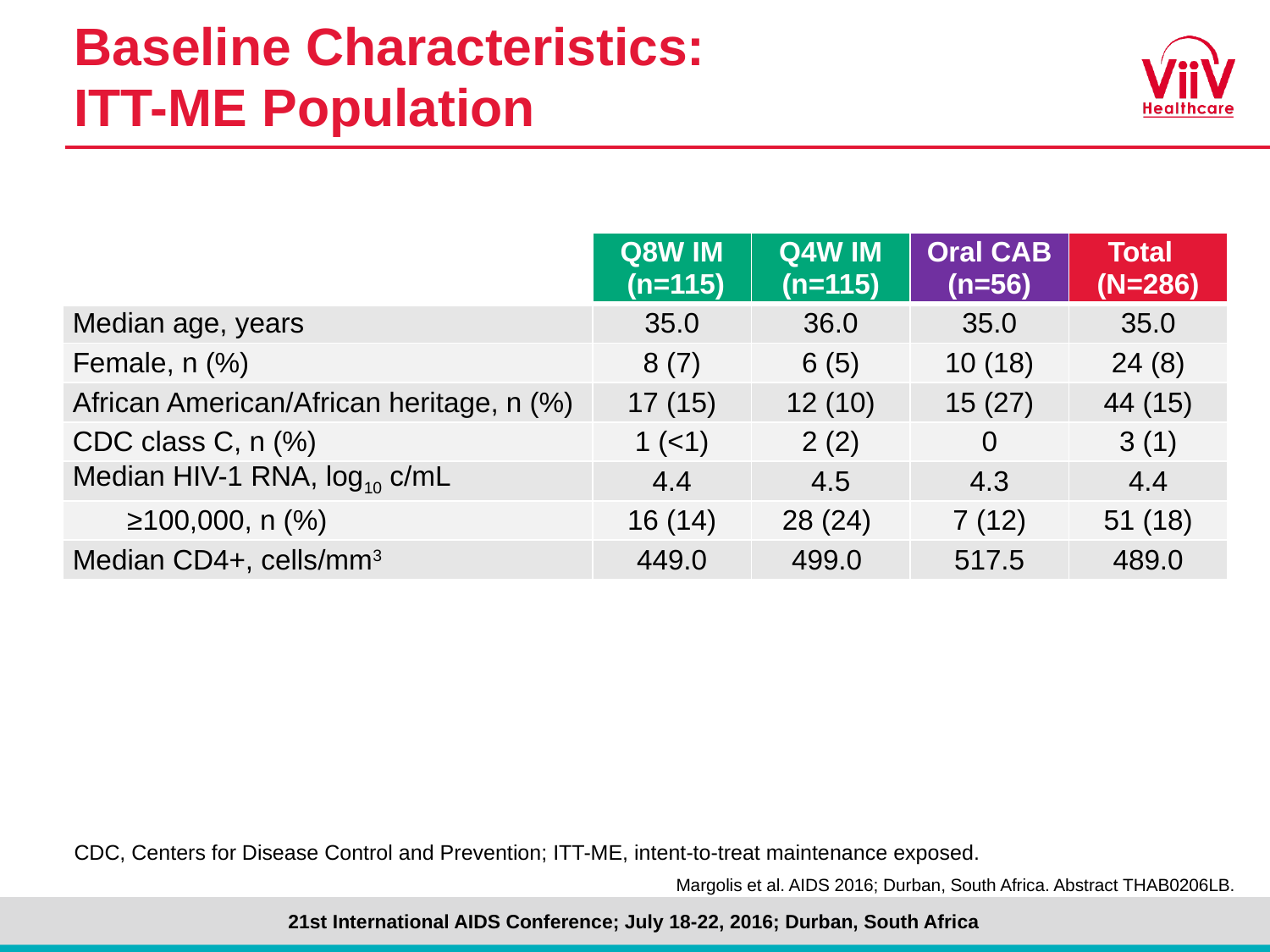

# Baseline Characteristics: ITT-ME Population
|  | Q8W IM (n=115) | Q4W IM (n=115) | Oral CAB (n=56) | Total (N=286) |
| --- | --- | --- | --- | --- |
| Median age, years | 35.0 | 36.0 | 35.0 | 35.0 |
| Female, n (%) | 8 (7) | 6 (5) | 10 (18) | 24 (8) |
| African American/African heritage, n (%) | 17 (15) | 12 (10) | 15 (27) | 44 (15) |
| CDC class C, n (%) | 1 (<1) | 2 (2) | 0 | 3 (1) |
| Median HIV-1 RNA, log10 c/mL | 4.4 | 4.5 | 4.3 | 4.4 |
| ≥100,000, n (%) | 16 (14) | 28 (24) | 7 (12) | 51 (18) |
| Median CD4+, cells/mm3 | 449.0 | 499.0 | 517.5 | 489.0 |
CDC, Centers for Disease Control and Prevention; ITT-ME, intent-to-treat maintenance exposed.
Margolis et al. AIDS 2016; Durban, South Africa. Abstract THAB0206LB.